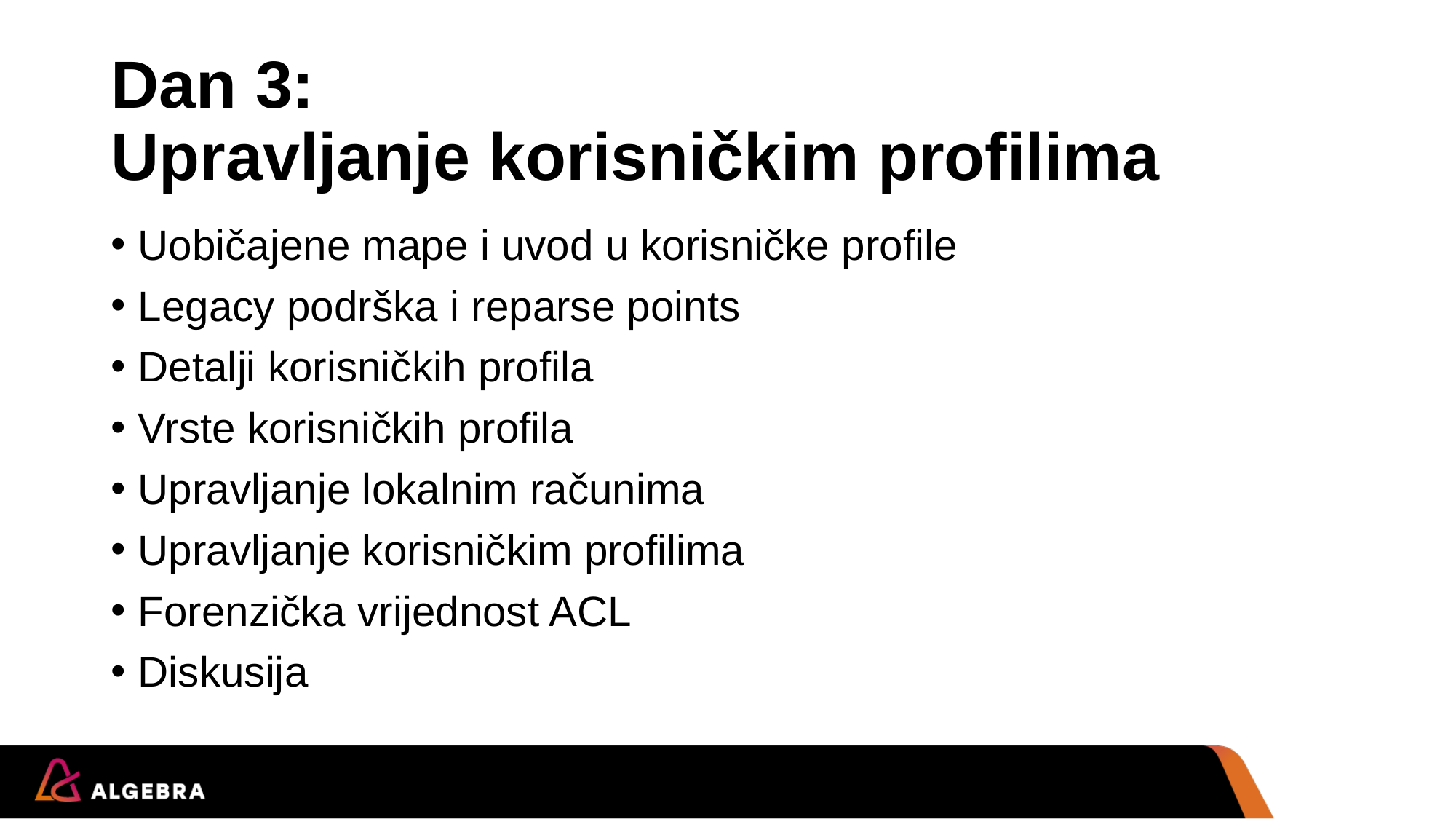

# Dan 3: Upravljanje korisničkim profilima
Uobičajene mape i uvod u korisničke profile
Legacy podrška i reparse points
Detalji korisničkih profila
Vrste korisničkih profila
Upravljanje lokalnim računima
Upravljanje korisničkim profilima
Forenzička vrijednost ACL
Diskusija